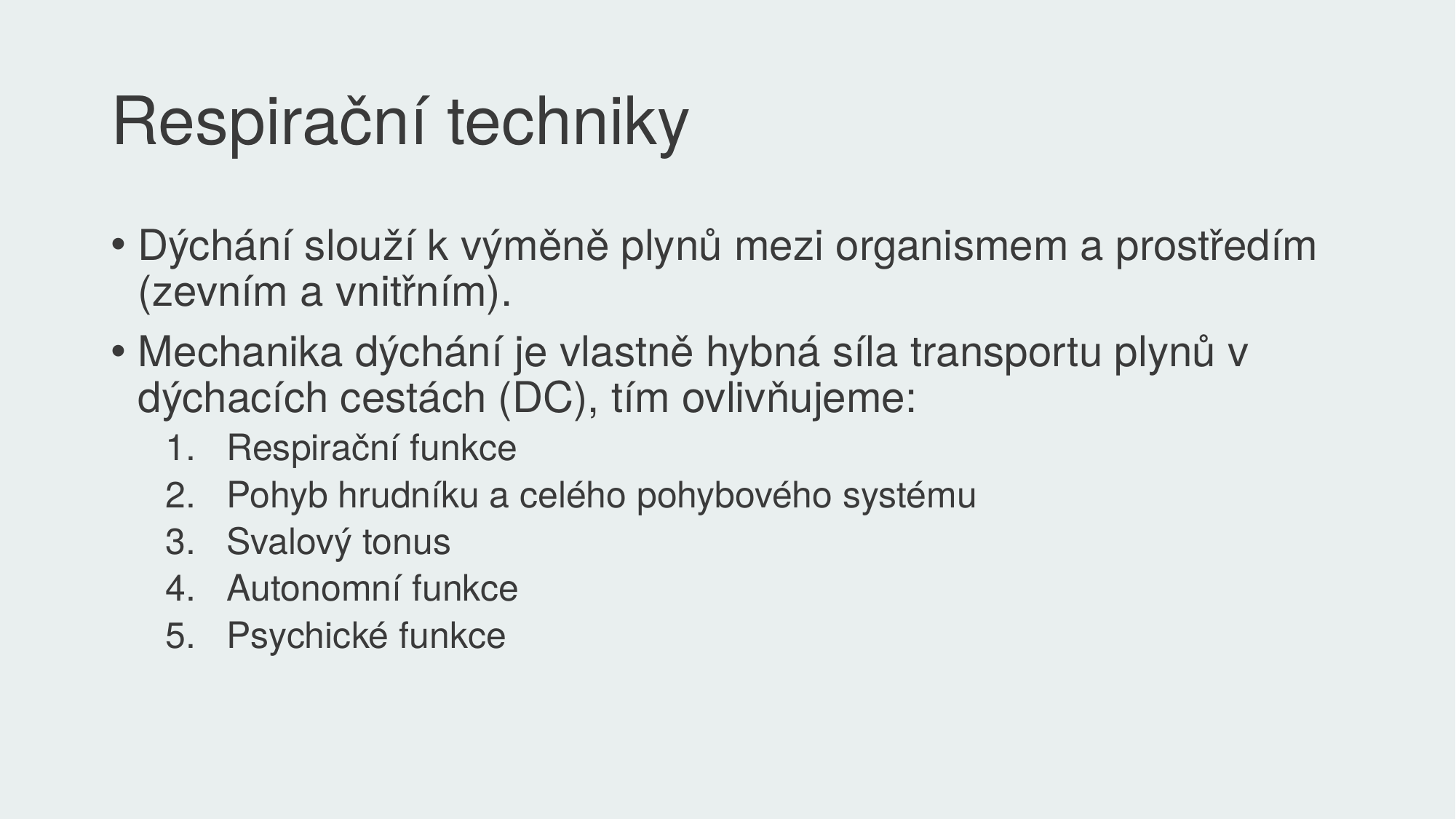

# Respirační techniky
Dýchání slouží k výměně plynů mezi organismem a prostředím (zevním a vnitřním).
Mechanika dýchání je vlastně hybná síla transportu plynů v dýchacích cestách (DC), tím ovlivňujeme:
Respirační funkce
Pohyb hrudníku a celého pohybového systému
Svalový tonus
Autonomní funkce
Psychické funkce